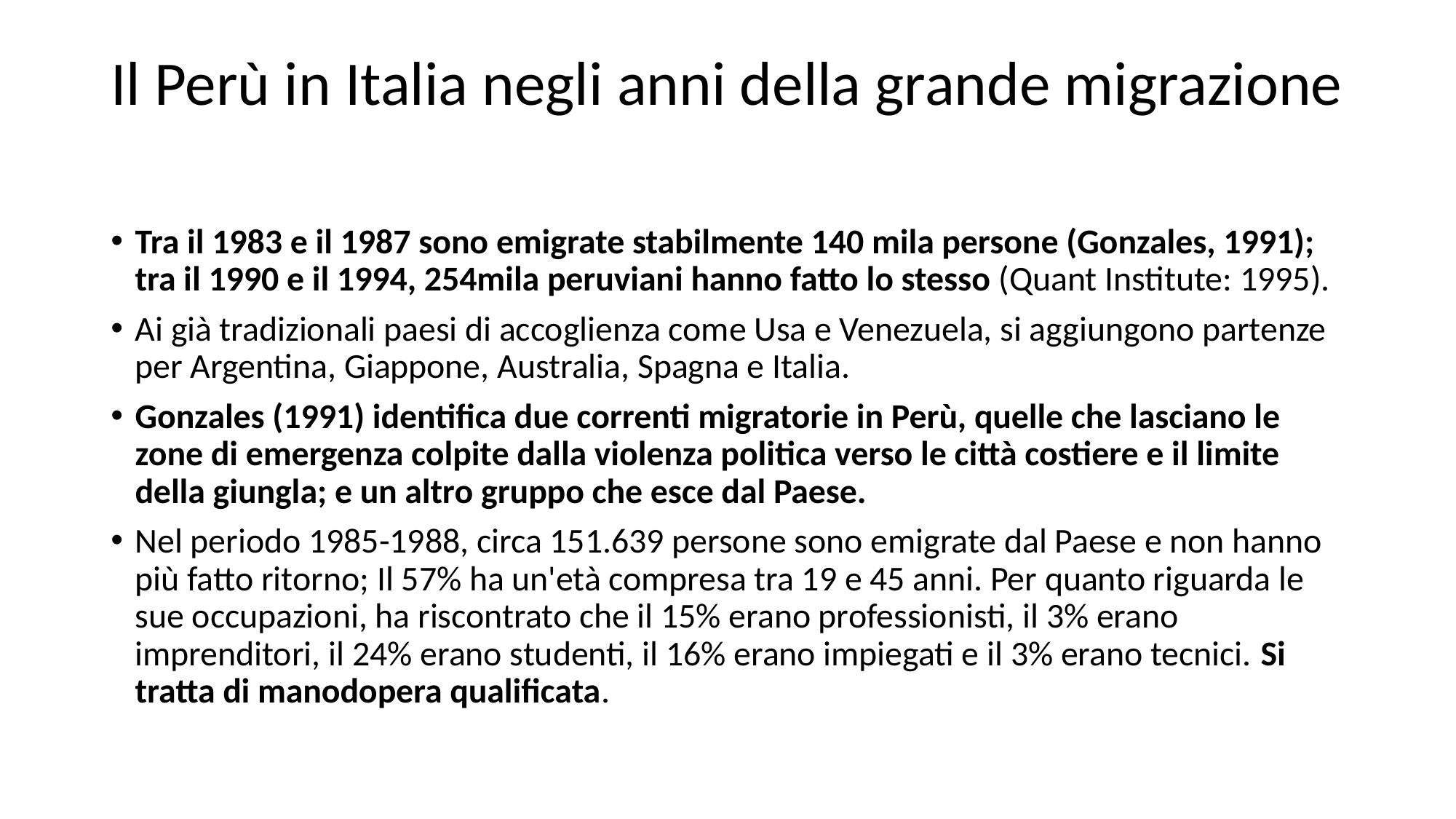

# Il Perù in Italia negli anni della grande migrazione
Tra il 1983 e il 1987 sono emigrate stabilmente 140 mila persone (Gonzales, 1991); tra il 1990 e il 1994, 254mila peruviani hanno fatto lo stesso (Quant Institute: 1995).
Ai già tradizionali paesi di accoglienza come Usa e Venezuela, si aggiungono partenze per Argentina, Giappone, Australia, Spagna e Italia.
Gonzales (1991) identifica due correnti migratorie in Perù, quelle che lasciano le zone di emergenza colpite dalla violenza politica verso le città costiere e il limite della giungla; e un altro gruppo che esce dal Paese.
Nel periodo 1985-1988, circa 151.639 persone sono emigrate dal Paese e non hanno più fatto ritorno; Il 57% ha un'età compresa tra 19 e 45 anni. Per quanto riguarda le sue occupazioni, ha riscontrato che il 15% erano professionisti, il 3% erano imprenditori, il 24% erano studenti, il 16% erano impiegati e il 3% erano tecnici. Si tratta di manodopera qualificata.